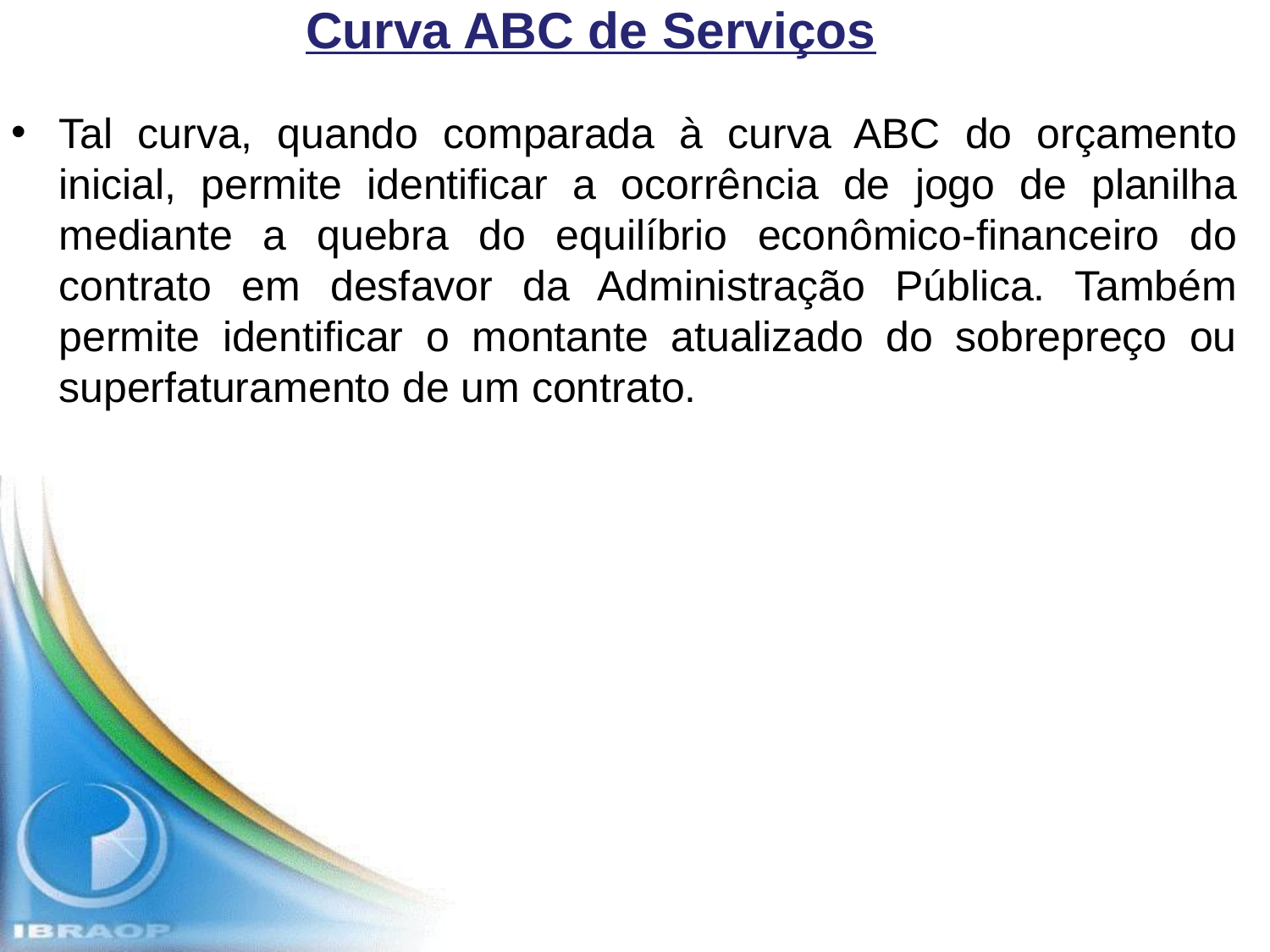

Curva ABC de Serviços
Tal curva, quando comparada à curva ABC do orçamento inicial, permite identificar a ocorrência de jogo de planilha mediante a quebra do equilíbrio econômico-financeiro do contrato em desfavor da Administração Pública. Também permite identificar o montante atualizado do sobrepreço ou superfaturamento de um contrato.